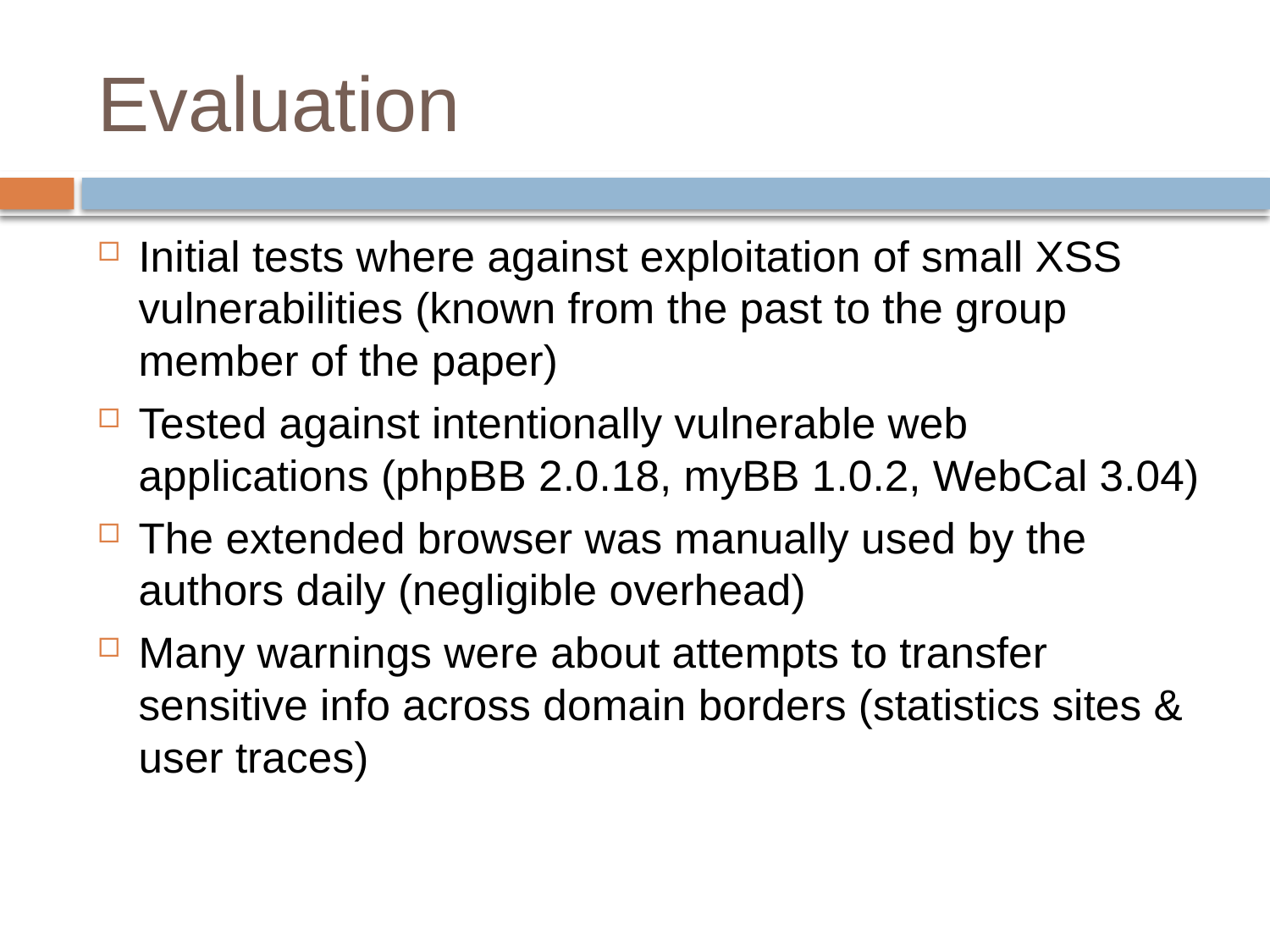

# Evaluation
Initial tests where against exploitation of small XSS vulnerabilities (known from the past to the group member of the paper)
Tested against intentionally vulnerable web applications (phpBB 2.0.18, myBB 1.0.2, WebCal 3.04)
The extended browser was manually used by the authors daily (negligible overhead)
Many warnings were about attempts to transfer sensitive info across domain borders (statistics sites & user traces)